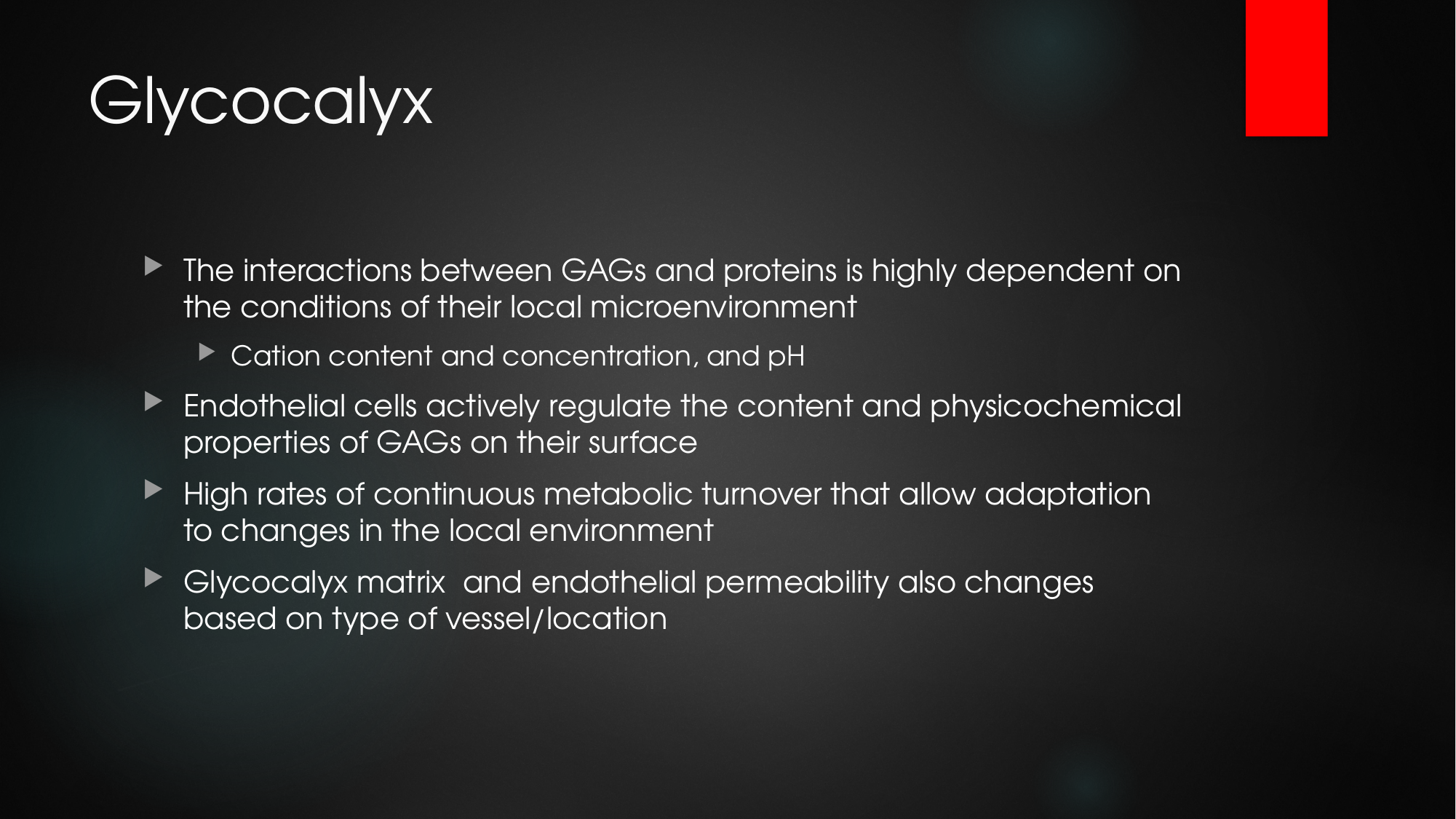

# Glycocalyx
The interactions between GAGs and proteins is highly dependent on the conditions of their local microenvironment
Cation content and concentration, and pH
Endothelial cells actively regulate the content and physicochemical properties of GAGs on their surface
High rates of continuous metabolic turnover that allow adaptation to changes in the local environment
Glycocalyx matrix  and endothelial permeability also changes based on type of vessel/location